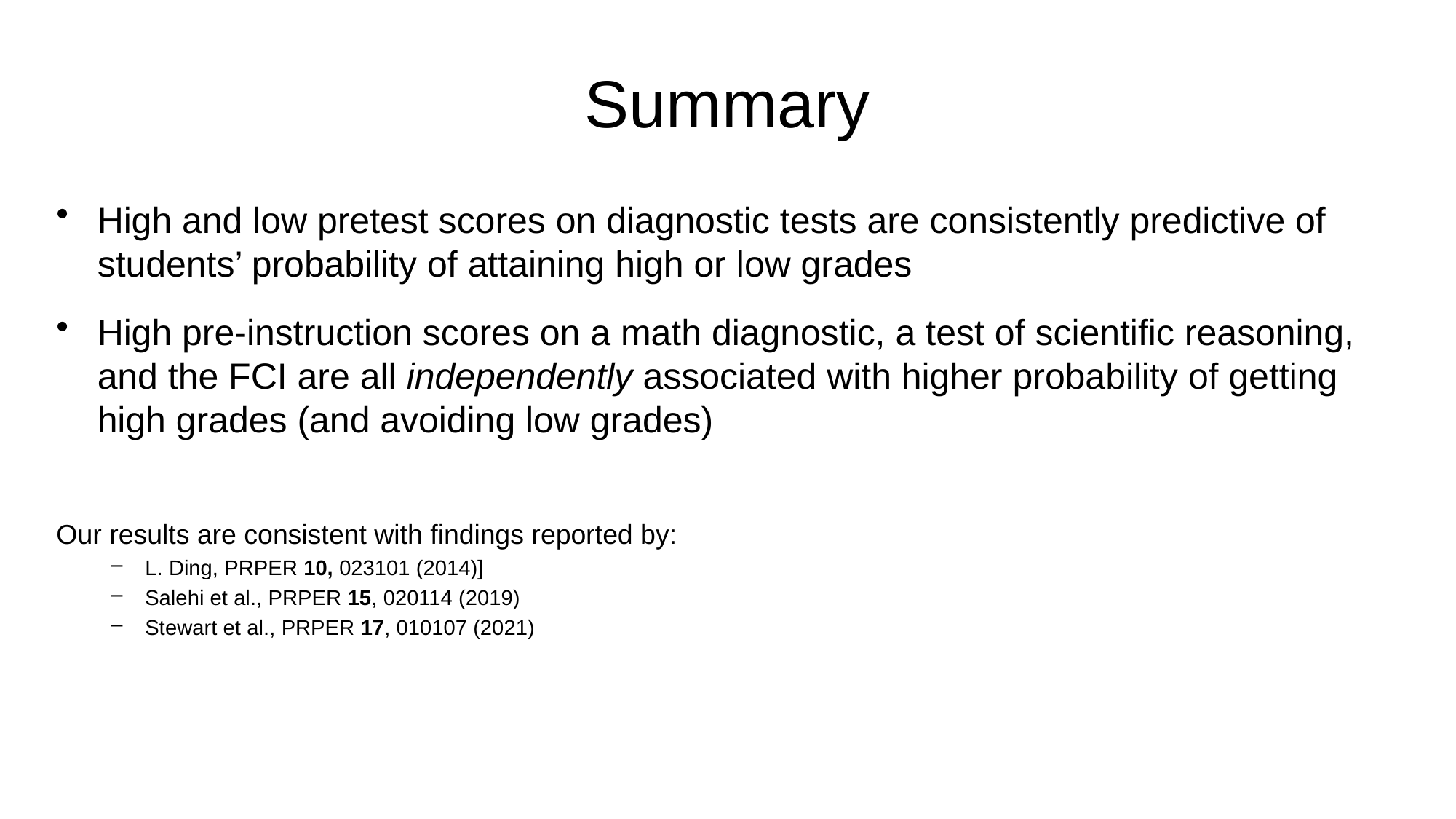

# Summary
High and low pretest scores on diagnostic tests are consistently predictive of students’ probability of attaining high or low grades
High pre-instruction scores on a math diagnostic, a test of scientific reasoning, and the FCI are all independently associated with higher probability of getting high grades (and avoiding low grades)

Our results are consistent with findings reported by:
L. Ding, PRPER 10, 023101 (2014)]
Salehi et al., PRPER 15, 020114 (2019)
Stewart et al., PRPER 17, 010107 (2021)